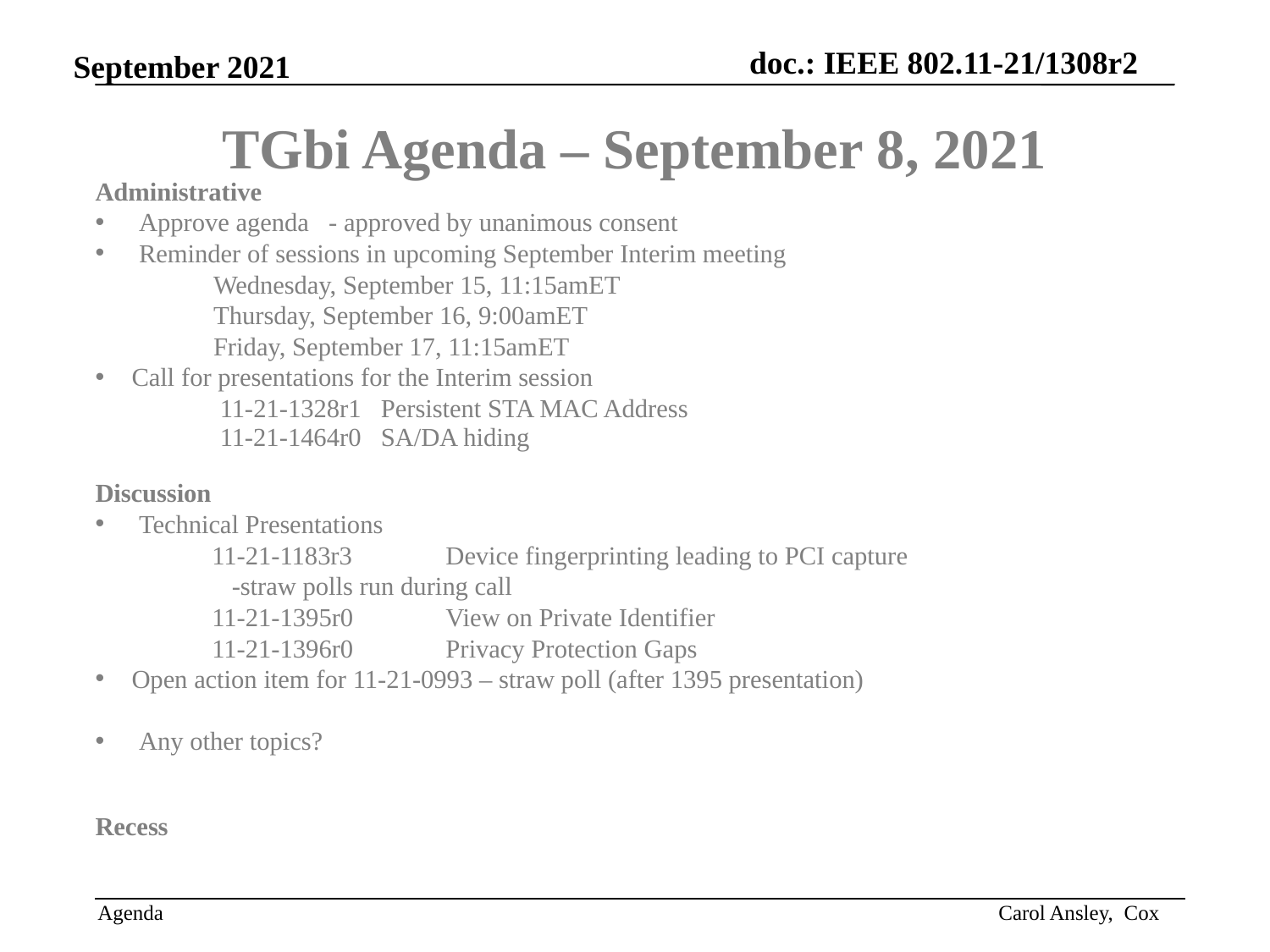

# TGbi Agenda – September 8, 2021
Administrative
Approve agenda   - approved by unanimous consent
Reminder of sessions in upcoming September Interim meeting
                  Wednesday, September 15, 11:15amET
                  Thursday, September 16, 9:00amET
                  Friday, September 17, 11:15amET
Call for presentations for the Interim session
                   11-21-1328r1   Persistent STA MAC Address
                   11-21-1464r0   SA/DA hiding

Discussion
Technical Presentations
	11-21-1183r3 	Device fingerprinting leading to PCI capture
	   -straw polls run during call
	11-21-1395r0 	View on Private Identifier
	11-21-1396r0 	Privacy Protection Gaps
Open action item for 11-21-0993 – straw poll (after 1395 presentation)

Any other topics?

Recess